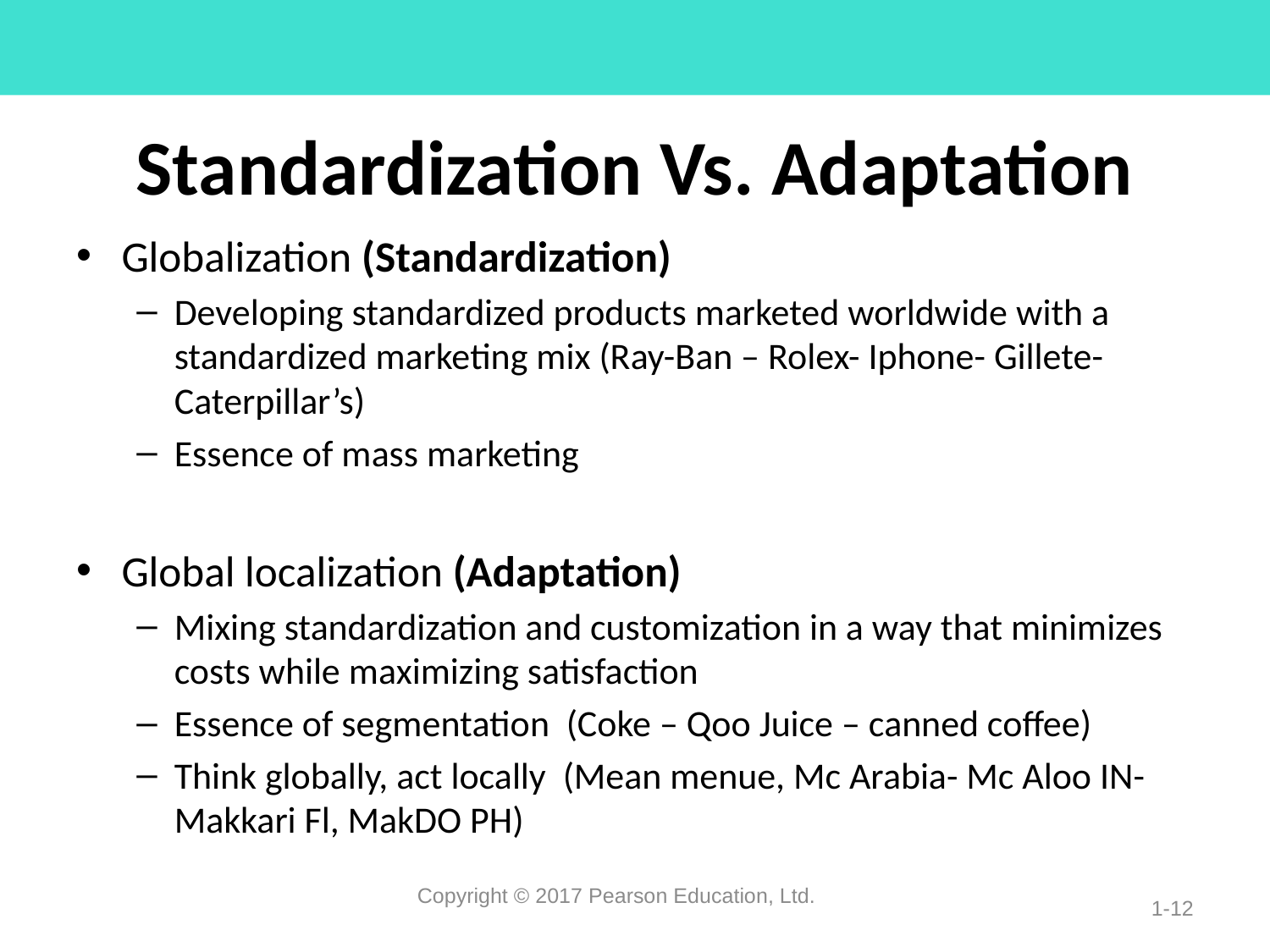

# Standardization Vs. Adaptation
Globalization (Standardization)
Developing standardized products marketed worldwide with a standardized marketing mix (Ray-Ban – Rolex- Iphone- Gillete- Caterpillar’s)
Essence of mass marketing

Global localization (Adaptation)
Mixing standardization and customization in a way that minimizes costs while maximizing satisfaction
Essence of segmentation  (Coke – Qoo Juice – canned coffee)
Think globally, act locally  (Mean menue, Mc Arabia- Mc Aloo IN- Makkari Fl, MakDO PH)

Copyright © 2017 Pearson Education, Ltd.

1-12